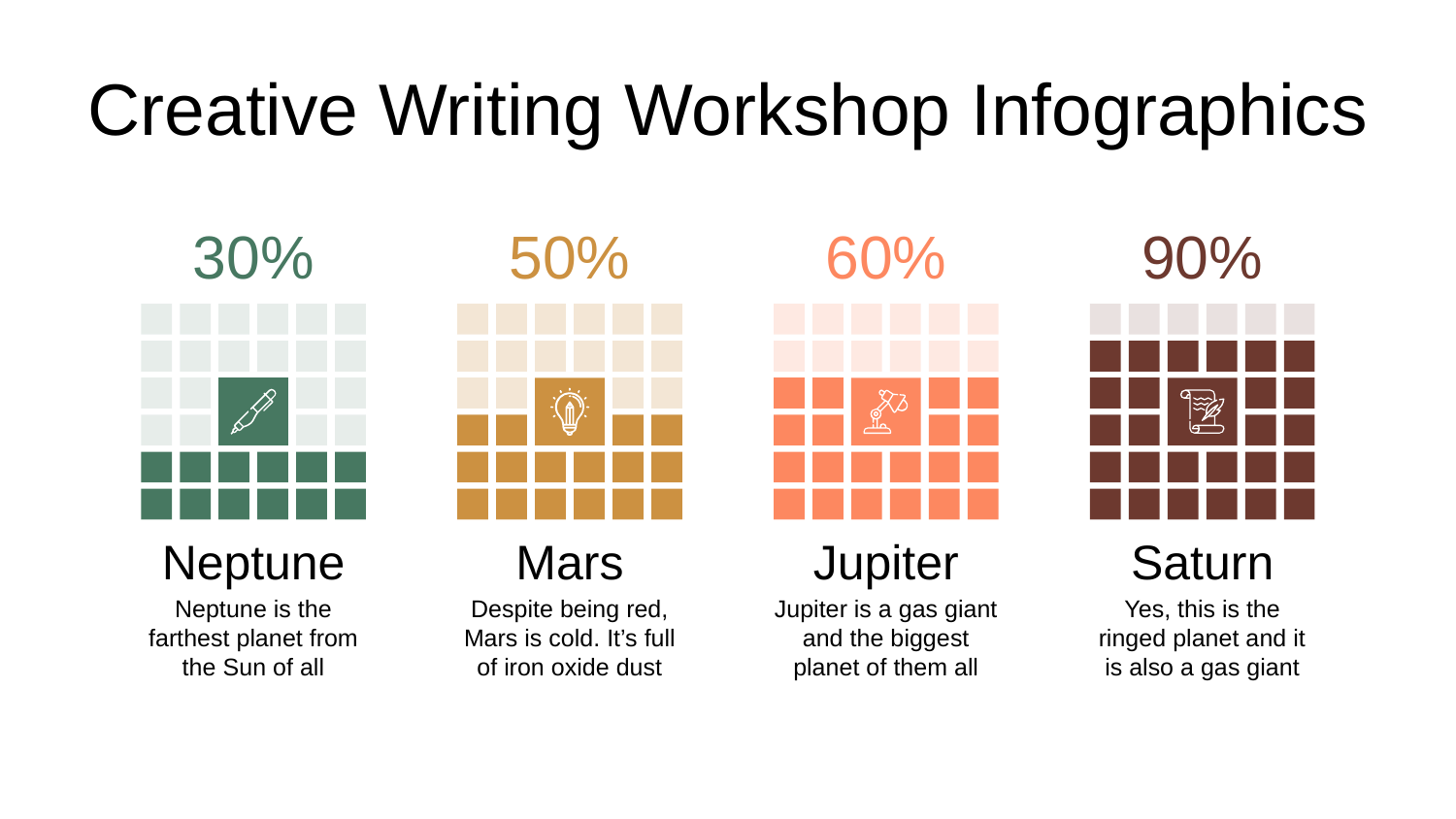

# Creative Writing Workshop Infographics
30%

Neptune
Neptune is the farthest planet from the Sun of all
50%

Mars
Despite being red, Mars is cold. It’s full of iron oxide dust
60%

Jupiter
Jupiter is a gas giant and the biggest planet of them all
90%

Saturn
Yes, this is the ringed planet and it is also a gas giant